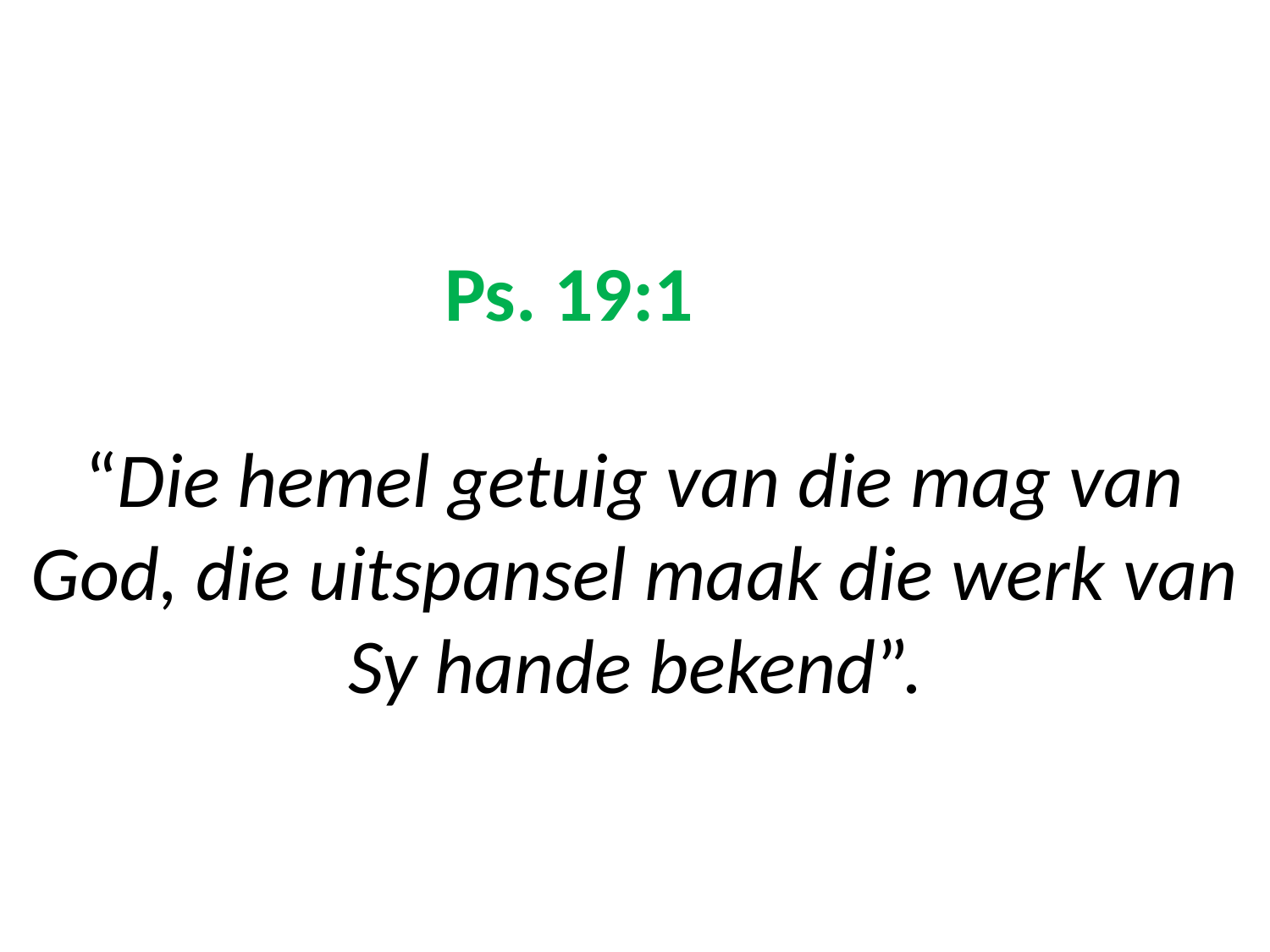

# Ps. 19:1 “Die hemel getuig van die mag van God, die uitspansel maak die werk van Sy hande bekend”.